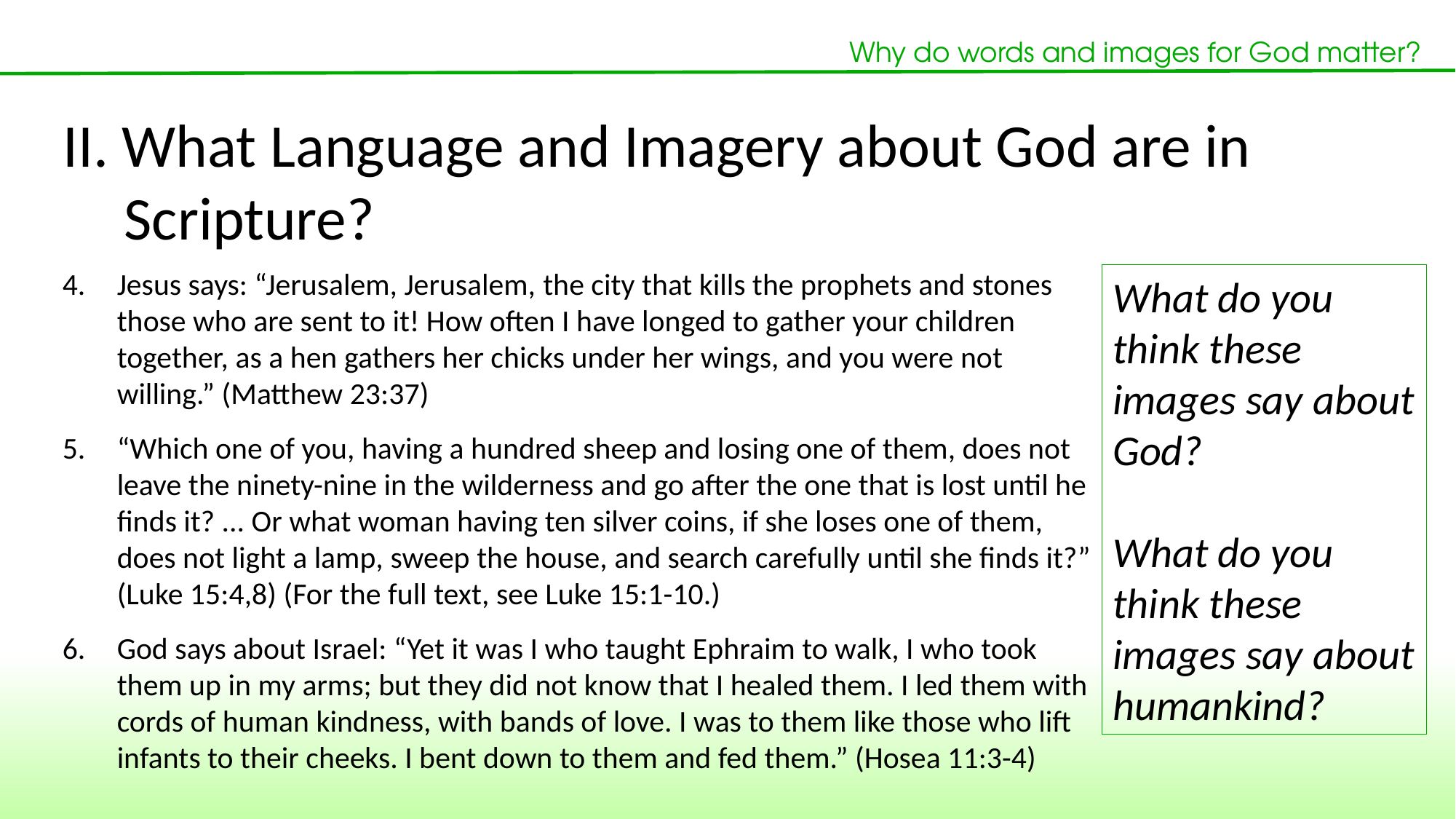

Why do words and images for God matter?
II. What Language and Imagery about God are in Scripture?
Jesus says: “Jerusalem, Jerusalem, the city that kills the prophets and stones those who are sent to it! How often I have longed to gather your children together, as a hen gathers her chicks under her wings, and you were not willing.” (Matthew 23:37)

“Which one of you, having a hundred sheep and losing one of them, does not leave the ninety-nine in the wilderness and go after the one that is lost until he finds it? ... Or what woman having ten silver coins, if she loses one of them, does not light a lamp, sweep the house, and search carefully until she finds it?” (Luke 15:4,8) (For the full text, see Luke 15:1-10.)

God says about Israel: “Yet it was I who taught Ephraim to walk, I who took them up in my arms; but they did not know that I healed them. I led them with cords of human kindness, with bands of love. I was to them like those who lift infants to their cheeks. I bent down to them and fed them.” (Hosea 11:3-4)
What do you think these images say about God?

What do you think these images say about humankind?